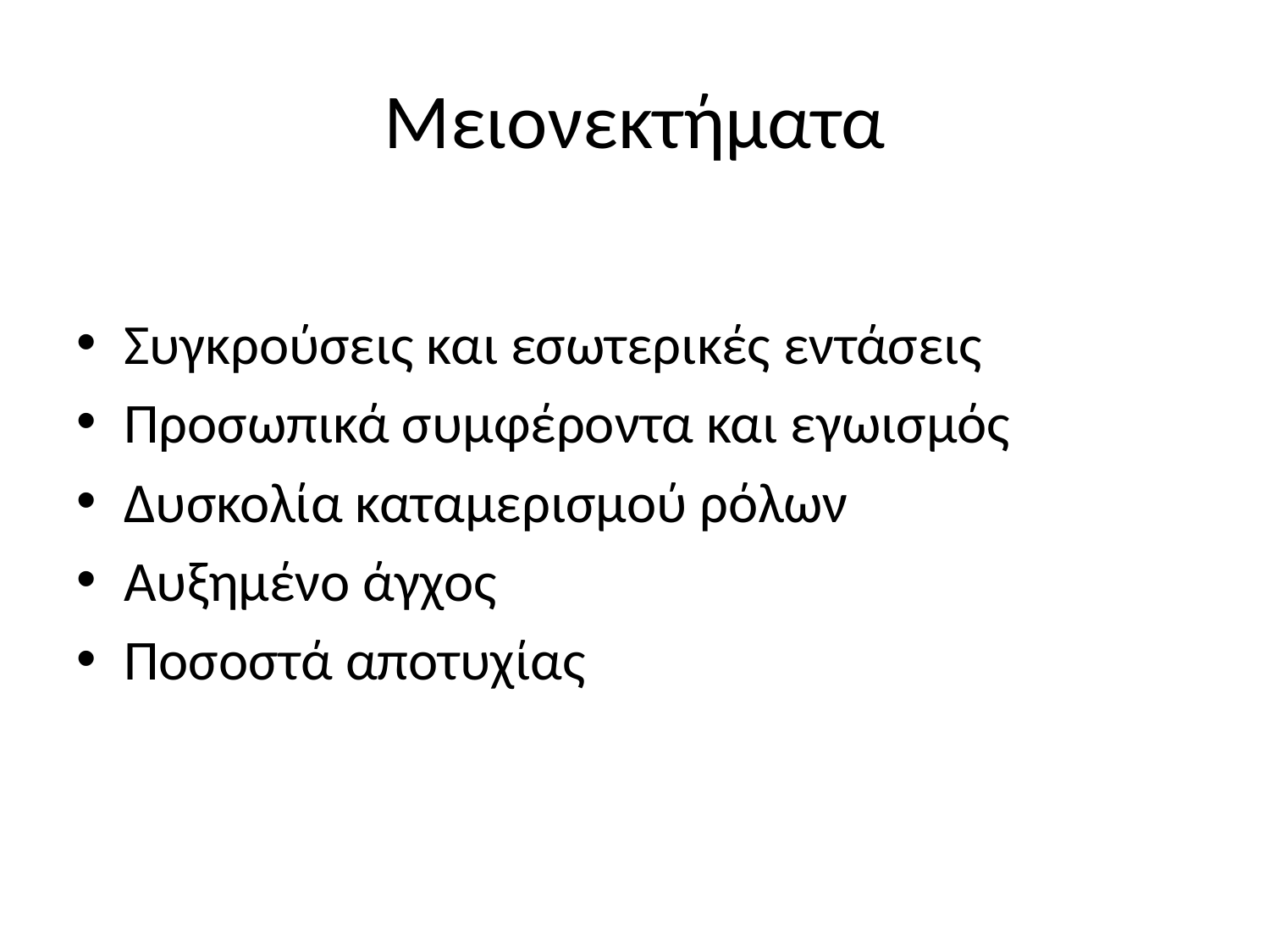

# Μειονεκτήματα

Συγκρούσεις και εσωτερικές εντάσεις
Προσωπικά συμφέροντα και εγωισμός
Δυσκολία καταμερισμού ρόλων
Αυξημένο άγχος
Ποσοστά αποτυχίας